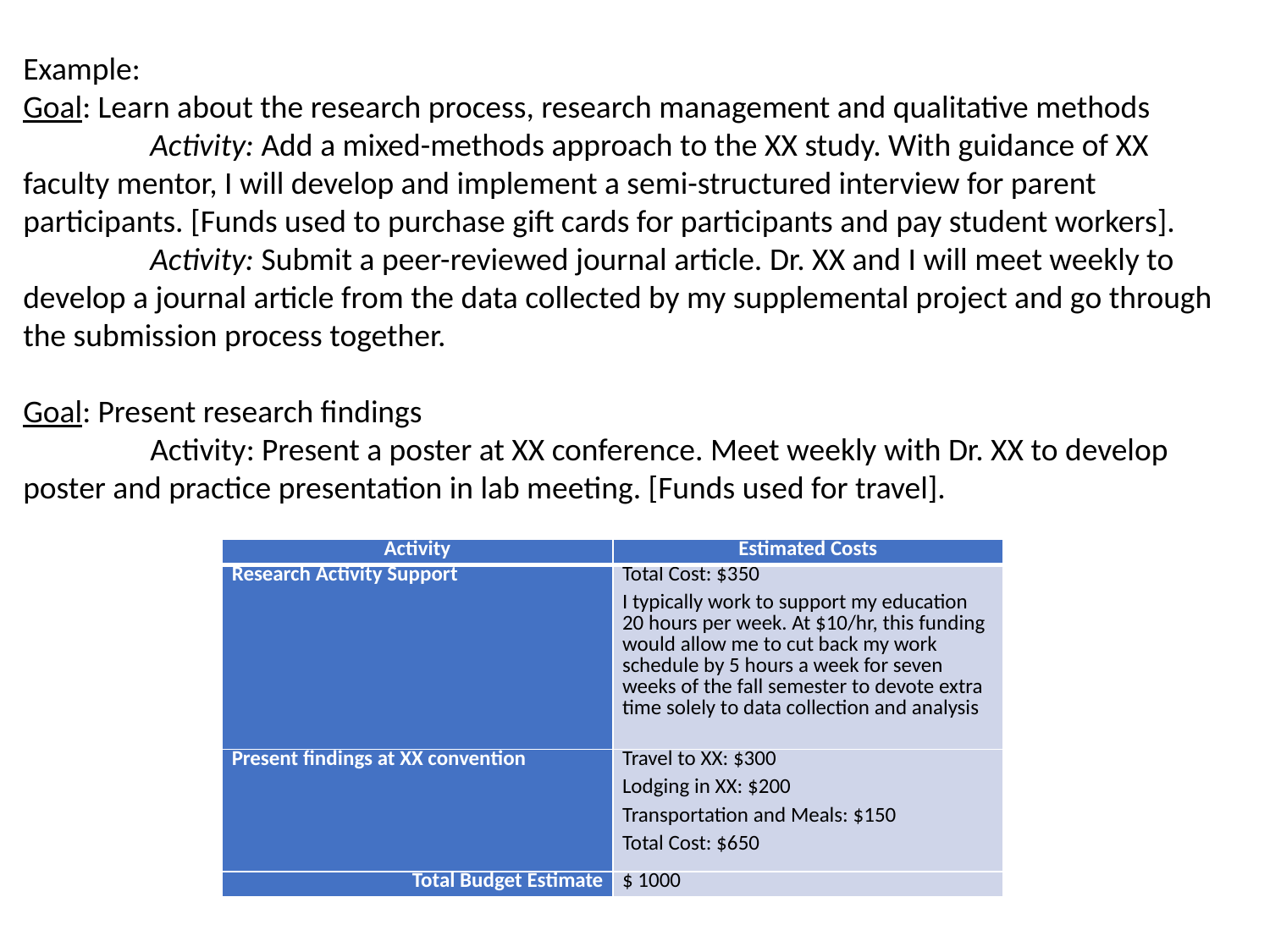

Example:
Goal: Learn about the research process, research management and qualitative methods
	Activity: Add a mixed-methods approach to the XX study. With guidance of XX faculty mentor, I will develop and implement a semi-structured interview for parent participants. [Funds used to purchase gift cards for participants and pay student workers].
	Activity: Submit a peer-reviewed journal article. Dr. XX and I will meet weekly to develop a journal article from the data collected by my supplemental project and go through the submission process together.

Goal: Present research findings
	Activity: Present a poster at XX conference. Meet weekly with Dr. XX to develop poster and practice presentation in lab meeting. [Funds used for travel].

| Activity | Estimated Costs |
| --- | --- |
| Research Activity Support | Total Cost: $350 I typically work to support my education 20 hours per week. At $10/hr, this funding would allow me to cut back my work schedule by 5 hours a week for seven weeks of the fall semester to devote extra time solely to data collection and analysis |
| Present findings at XX convention | Travel to XX: $300 Lodging in XX: $200 Transportation and Meals: $150 Total Cost: $650 |
| Total Budget Estimate | $ 1000 |